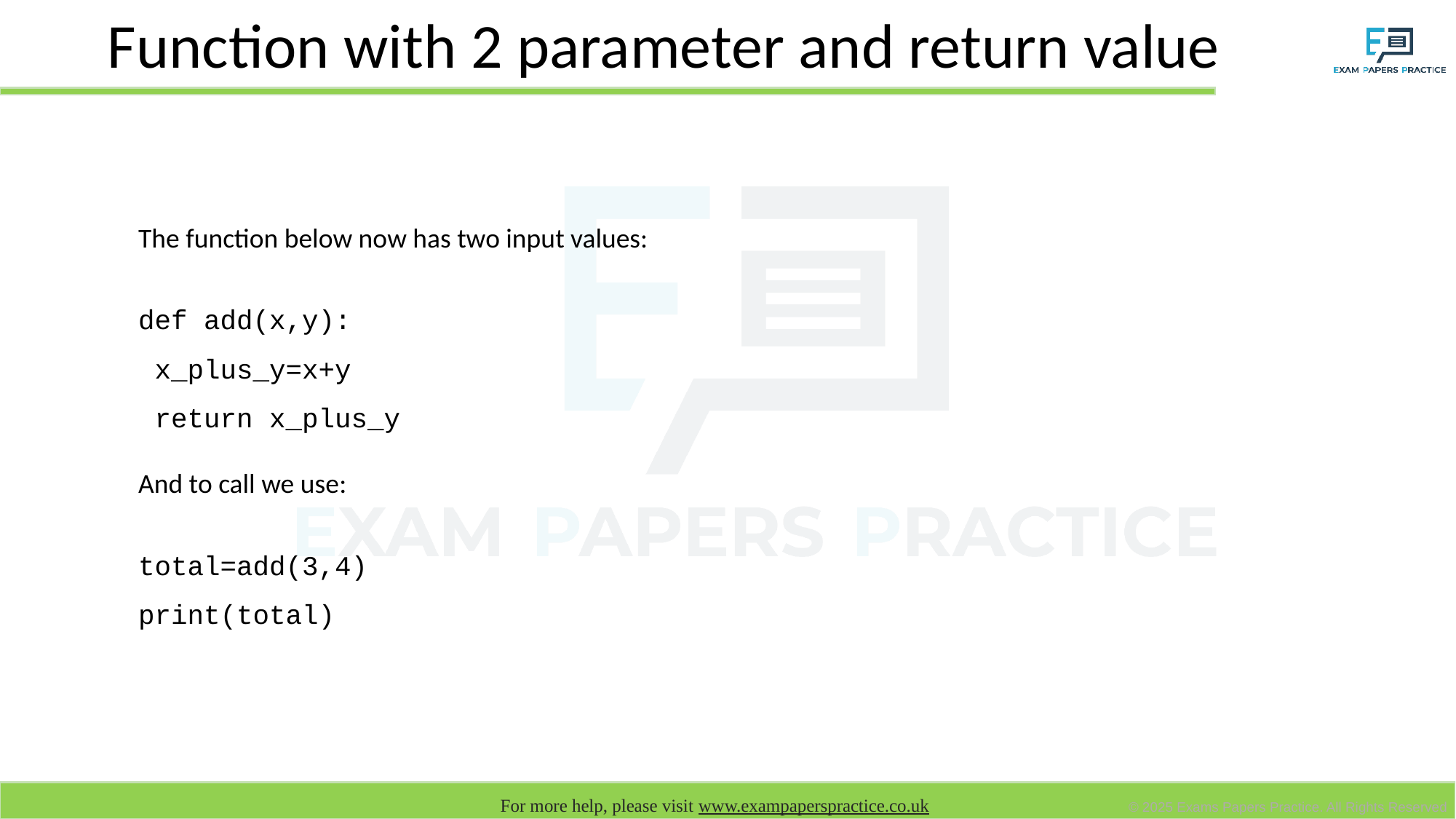

# Function with 2 parameter and return value
The function below now has two input values:

def add(x,y):
 x_plus_y=x+y
 return x_plus_y

And to call we use:

total=add(3,4)
print(total)